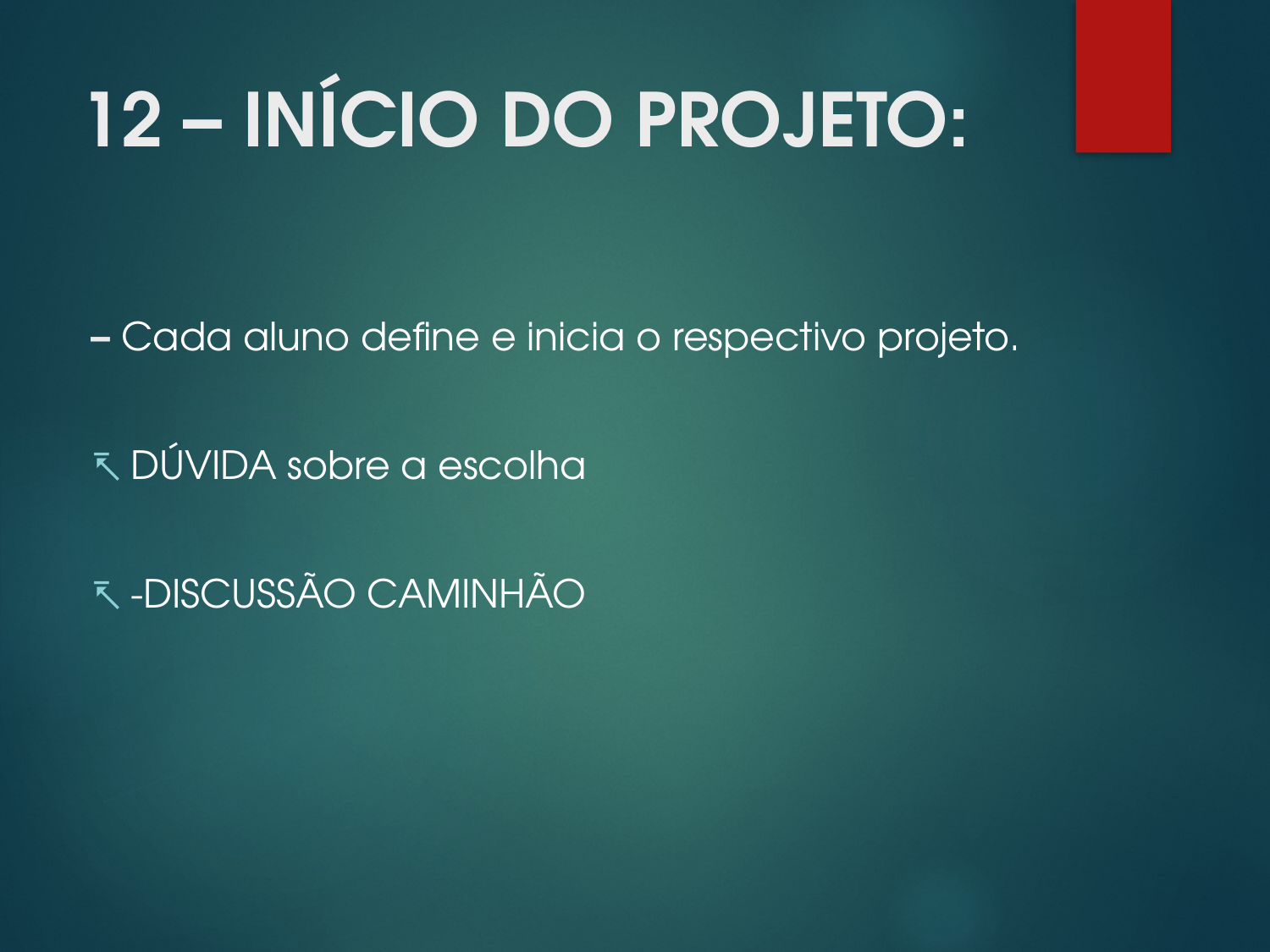

# 12 – INÍCIO DO PROJETO:
– Cada aluno define e inicia o respectivo projeto.

DÚVIDA sobre a escolha

-DISCUSSÃO CAMINHÃO